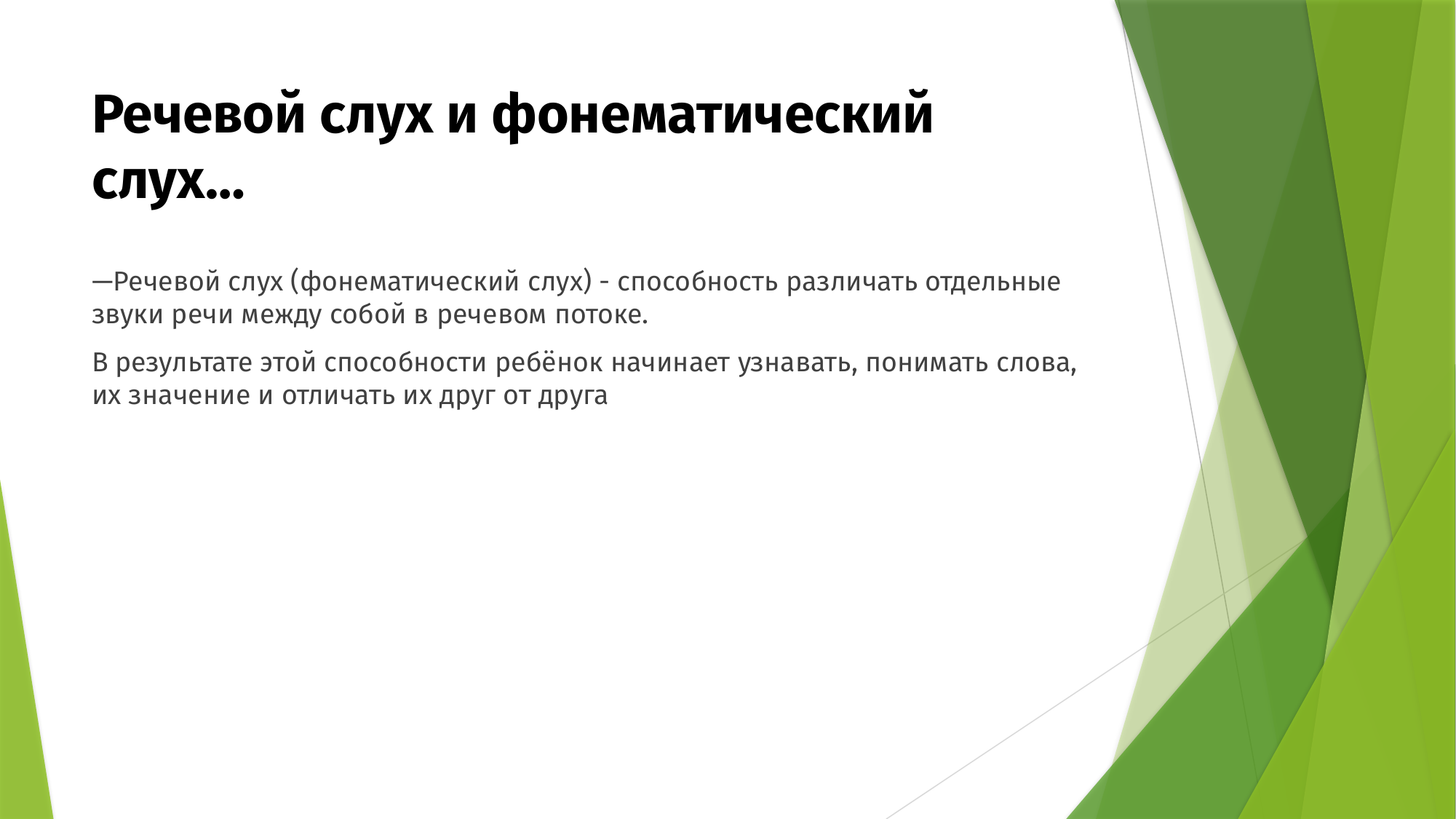

# Речевой слух и фонематический слух…
—Речевой слух (фонематический слух) - способность различать отдельные звуки речи между собой в речевом потоке.
В результате этой способности ребёнок начинает узнавать, понимать слова, их значение и отличать их друг от друга